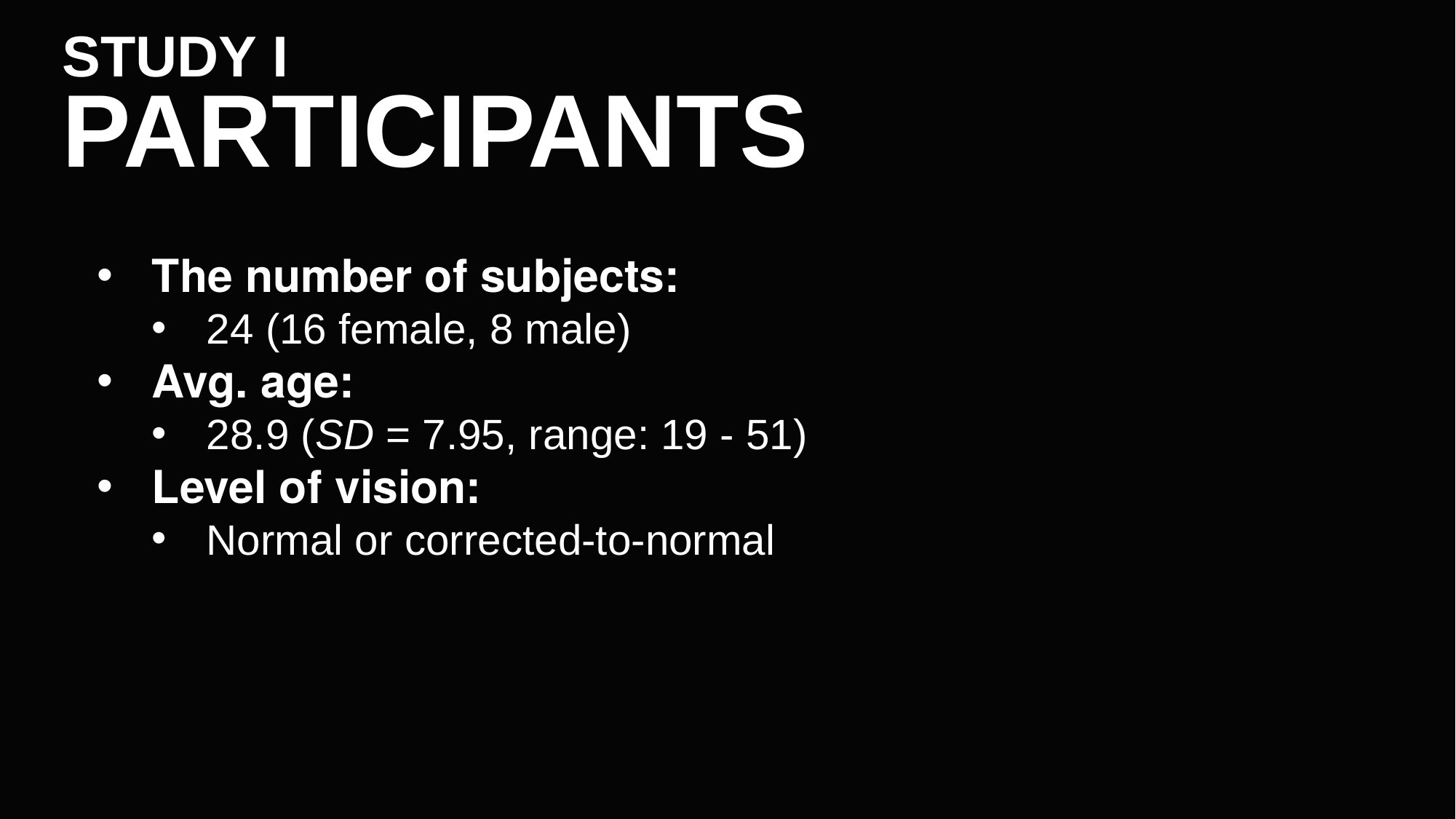

Study I
Participants
The number of subjects:
24 (16 female, 8 male)
Avg. age:
28.9 (SD = 7.95, range: 19 - 51)
Level of vision:
Normal or corrected-to-normal